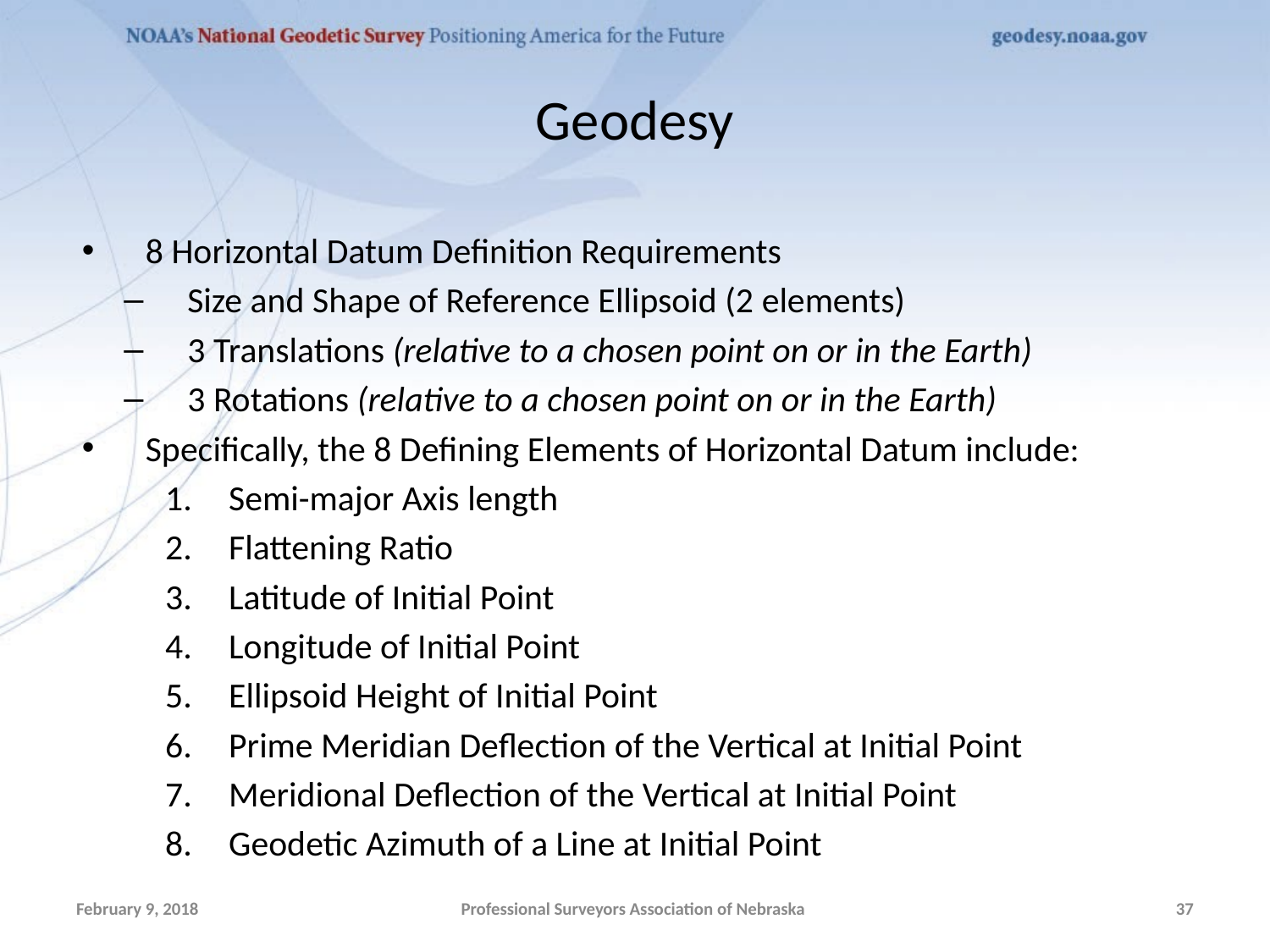

# Geodesy
8 Horizontal Datum Definition Requirements
Size and Shape of Reference Ellipsoid (2 elements)
3 Translations (relative to a chosen point on or in the Earth)
3 Rotations (relative to a chosen point on or in the Earth)
Specifically, the 8 Defining Elements of Horizontal Datum include:
Semi-major Axis length
Flattening Ratio
Latitude of Initial Point
Longitude of Initial Point
Ellipsoid Height of Initial Point
Prime Meridian Deflection of the Vertical at Initial Point
Meridional Deflection of the Vertical at Initial Point
Geodetic Azimuth of a Line at Initial Point
February 9, 2018
Professional Surveyors Association of Nebraska
37